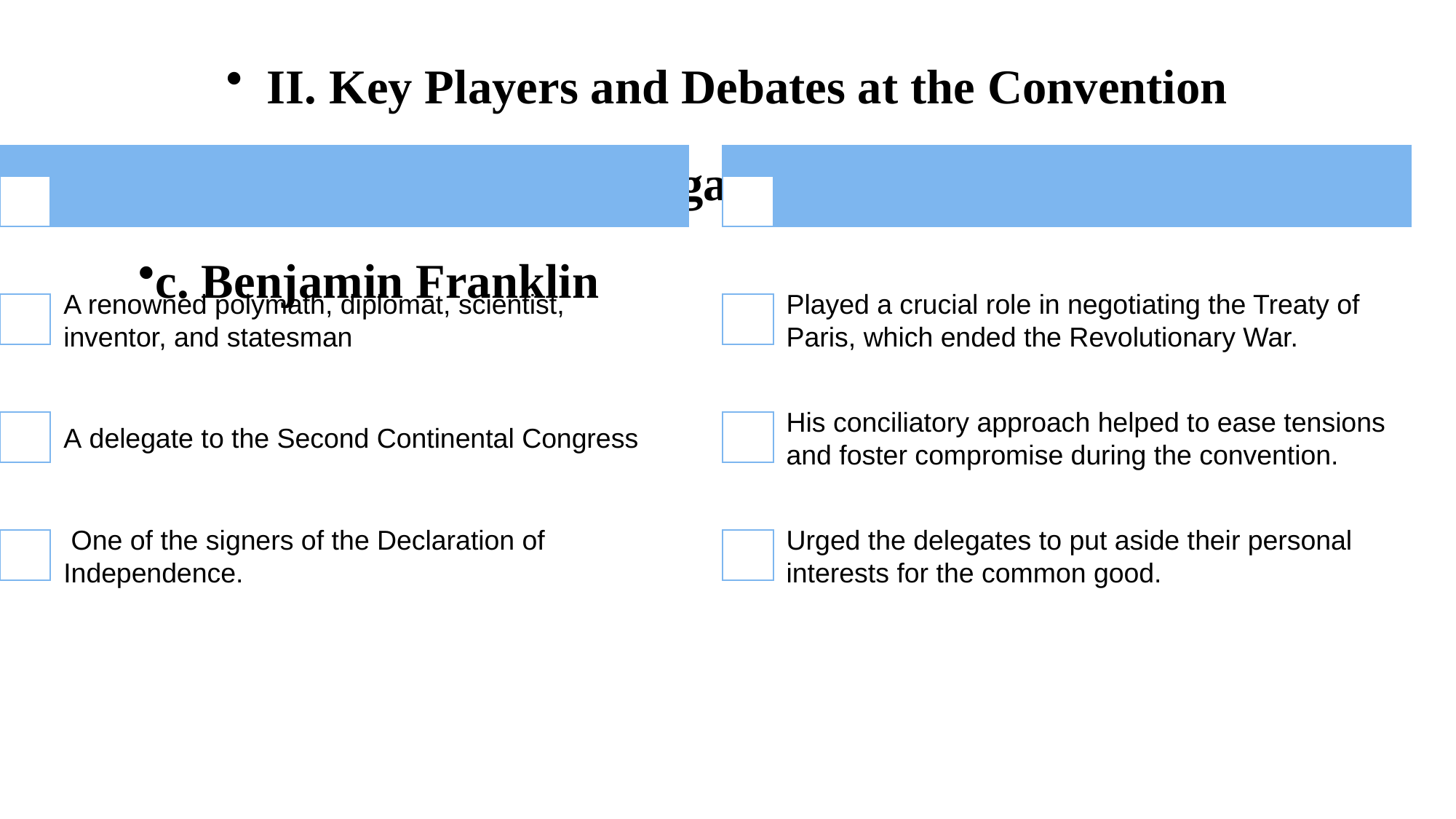

II. Key Players and Debates at the Convention
1. Profiles of Prominent Delegates:
c. Benjamin Franklin

A renowned polymath, diplomat, scientist, inventor, and statesman
A delegate to the Second Continental Congress
 One of the signers of the Declaration of Independence.

Played a crucial role in negotiating the Treaty of Paris, which ended the Revolutionary War.
His conciliatory approach helped to ease tensions and foster compromise during the convention.
Urged the delegates to put aside their personal interests for the common good.